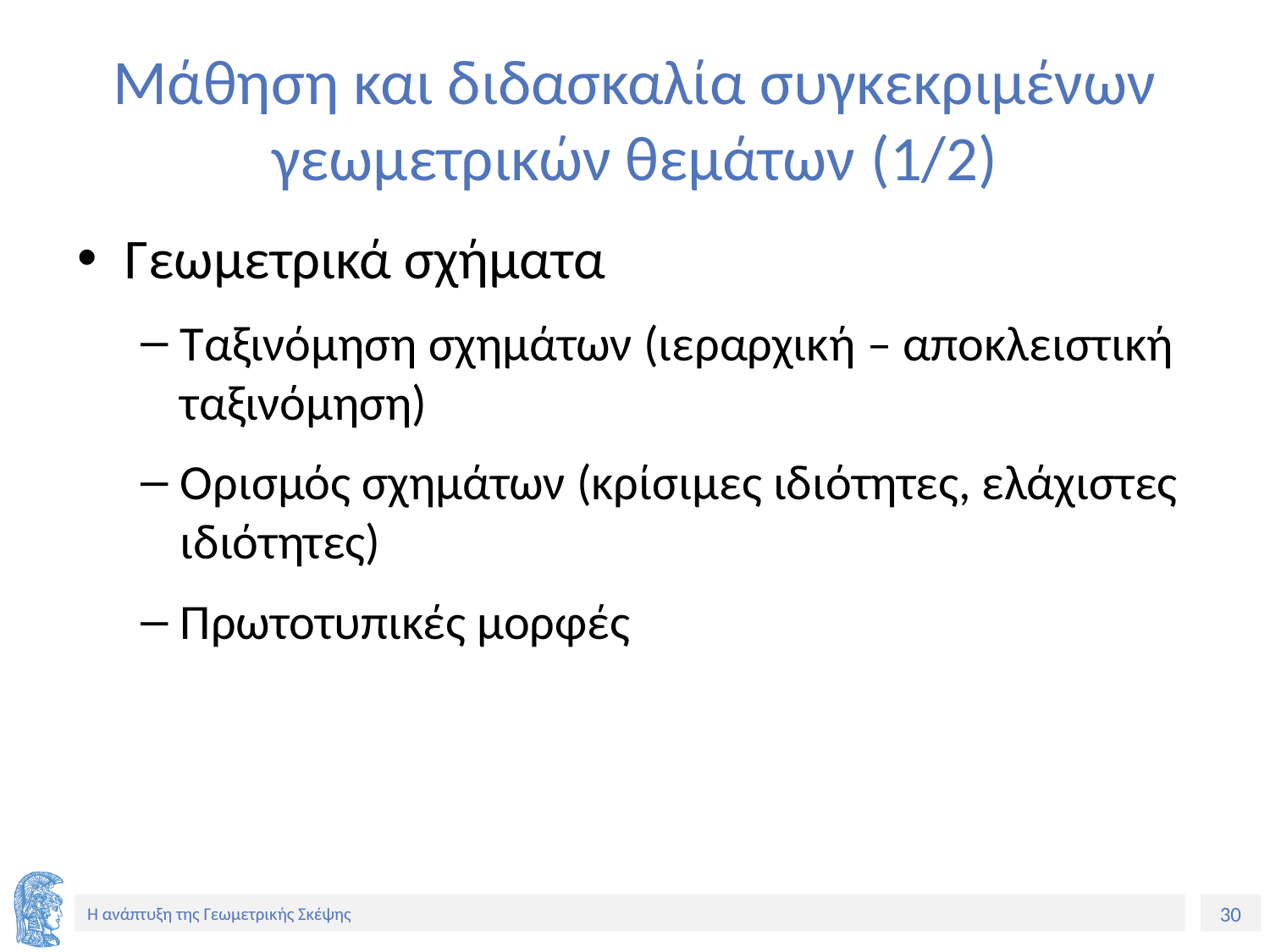

# Μάθηση και διδασκαλία συγκεκριμένων γεωμετρικών θεμάτων (1/2)
Γεωμετρικά σχήματα
Ταξινόμηση σχημάτων (ιεραρχική – αποκλειστική ταξινόμηση)
Ορισμός σχημάτων (κρίσιμες ιδιότητες, ελάχιστες ιδιότητες)
Πρωτοτυπικές μορφές